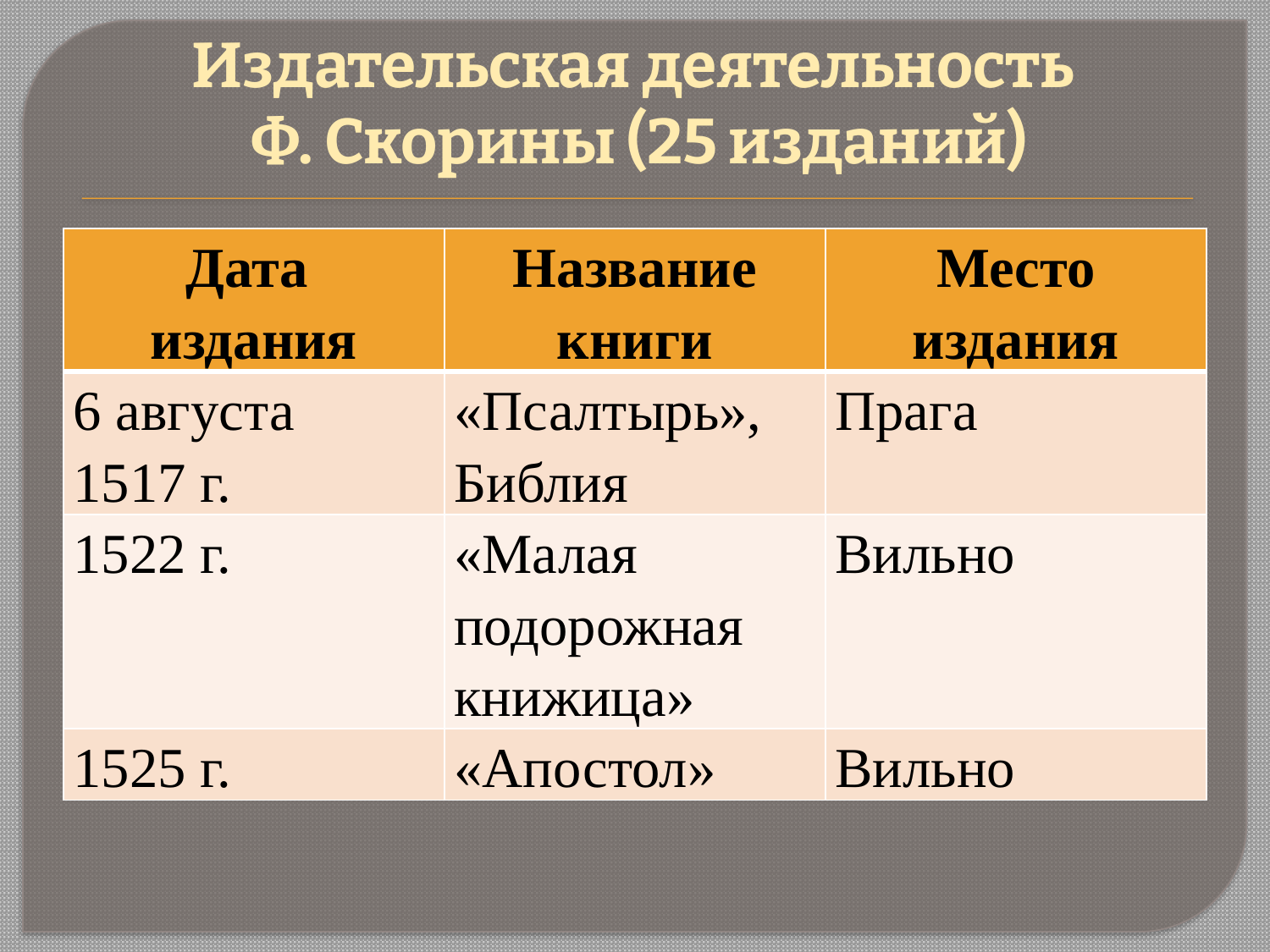

# Издательская деятельность Ф. Скорины (25 изданий)
| Дата издания | Название книги | Место издания |
| --- | --- | --- |
| 6 августа 1517 г. | «Псалтырь», Библия | Прага |
| 1522 г. | «Малая подорожная книжица» | Вильно |
| 1525 г. | «Апостол» | Вильно |